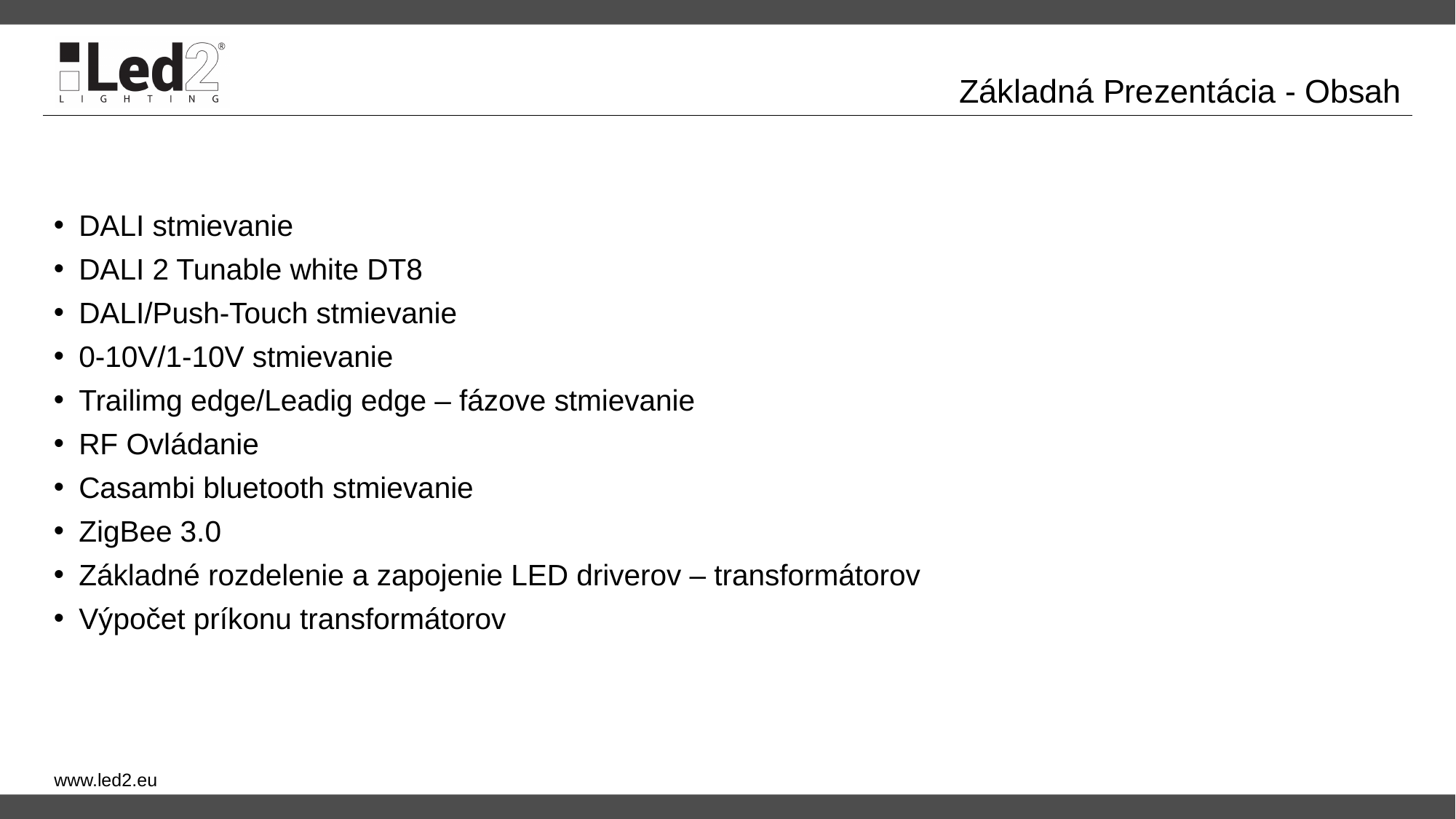

# Základná Prezentácia - Obsah
DALI stmievanie
DALI 2 Tunable white DT8
DALI/Push-Touch stmievanie
0-10V/1-10V stmievanie
Trailimg edge/Leadig edge – fázove stmievanie
RF Ovládanie
Casambi bluetooth stmievanie
ZigBee 3.0
Základné rozdelenie a zapojenie LED driverov – transformátorov
Výpočet príkonu transformátorov

www.led2.eu